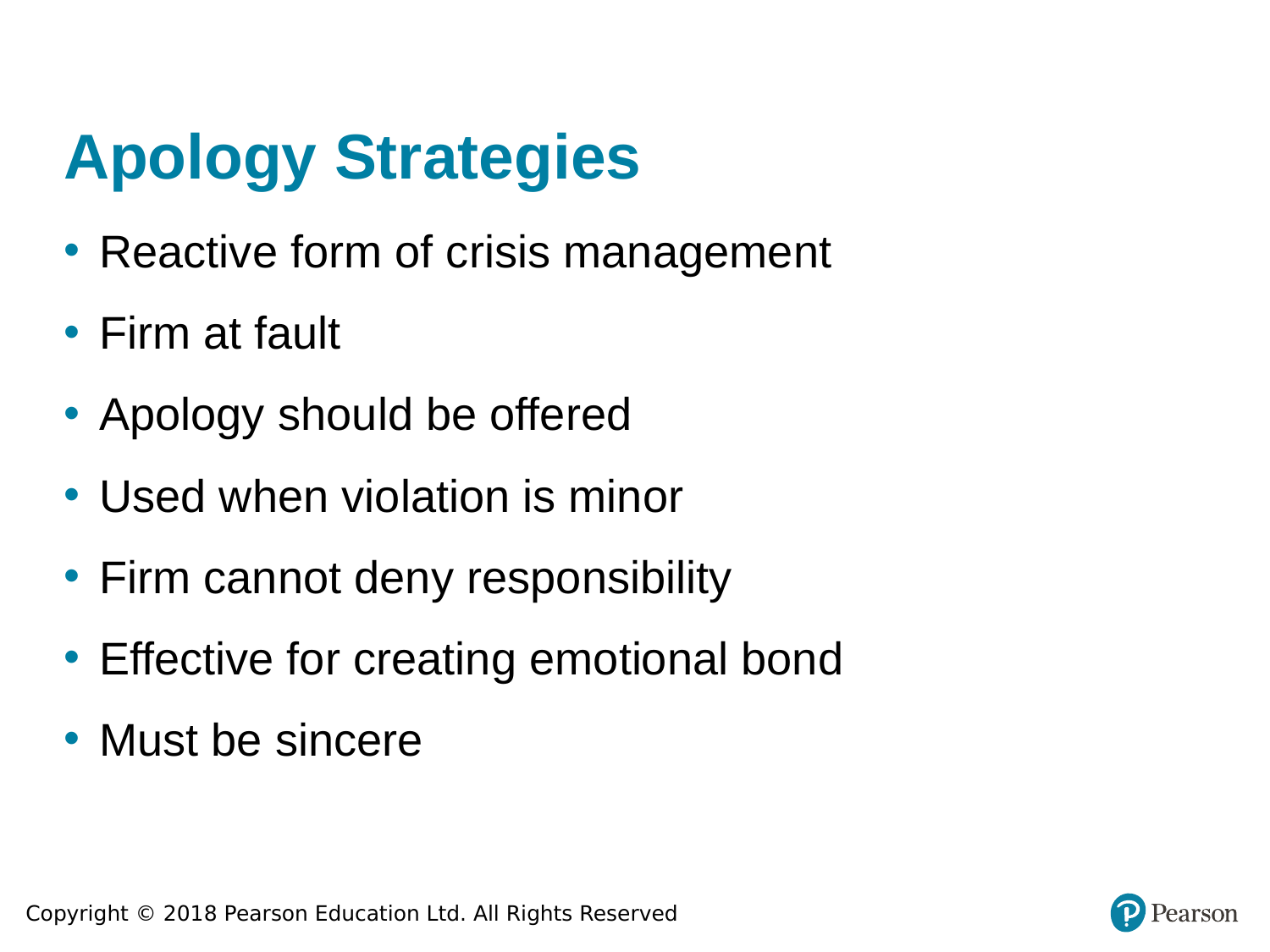

# Apology Strategies
Reactive form of crisis management
Firm at fault
Apology should be offered
Used when violation is minor
Firm cannot deny responsibility
Effective for creating emotional bond
Must be sincere